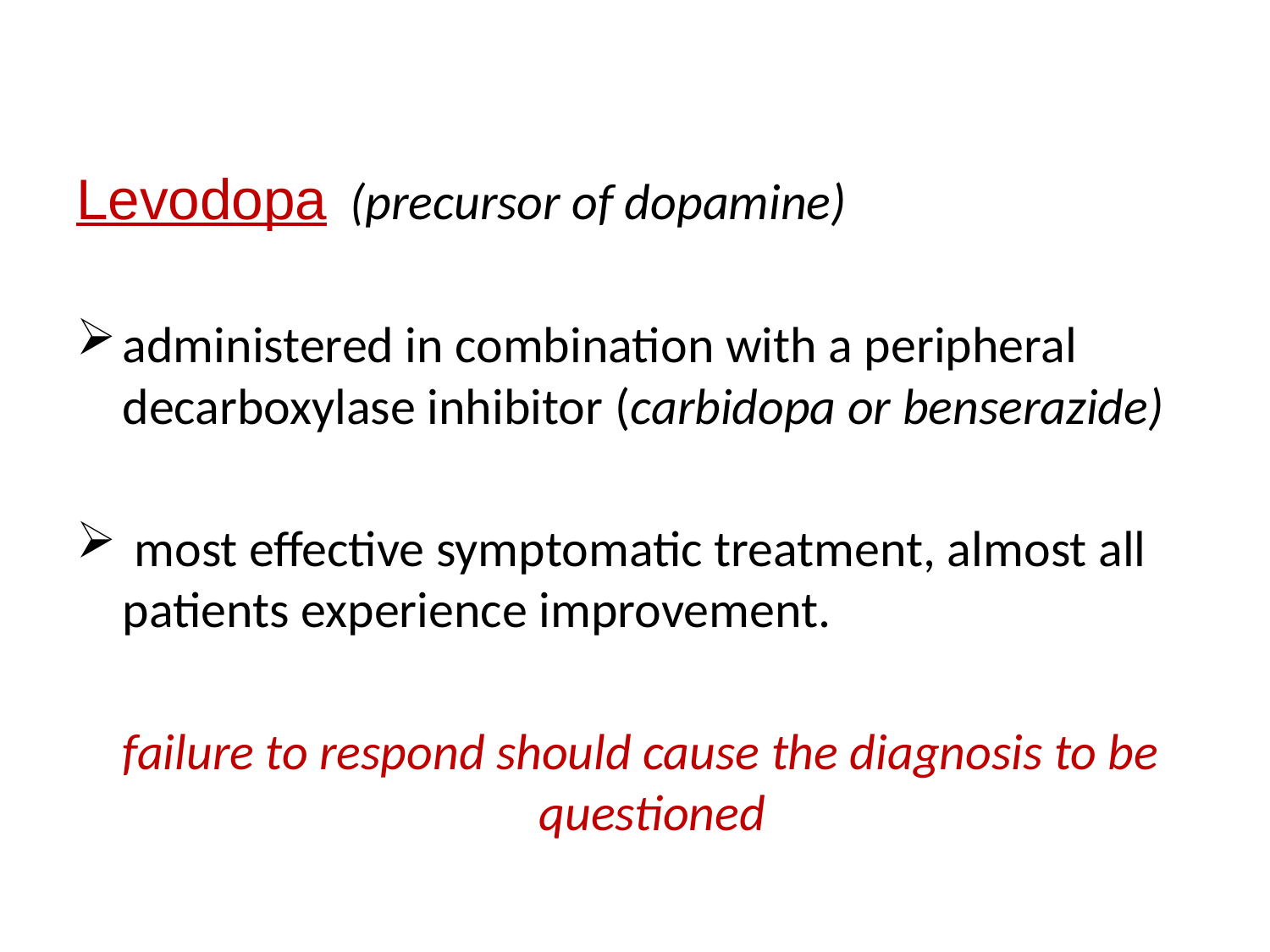

Levodopa  (precursor of dopamine)

administered in combination with a peripheral decarboxylase inhibitor (carbidopa or benserazide)

 most effective symptomatic treatment, almost all patients experience improvement.

 failure to respond should cause the diagnosis to be questioned